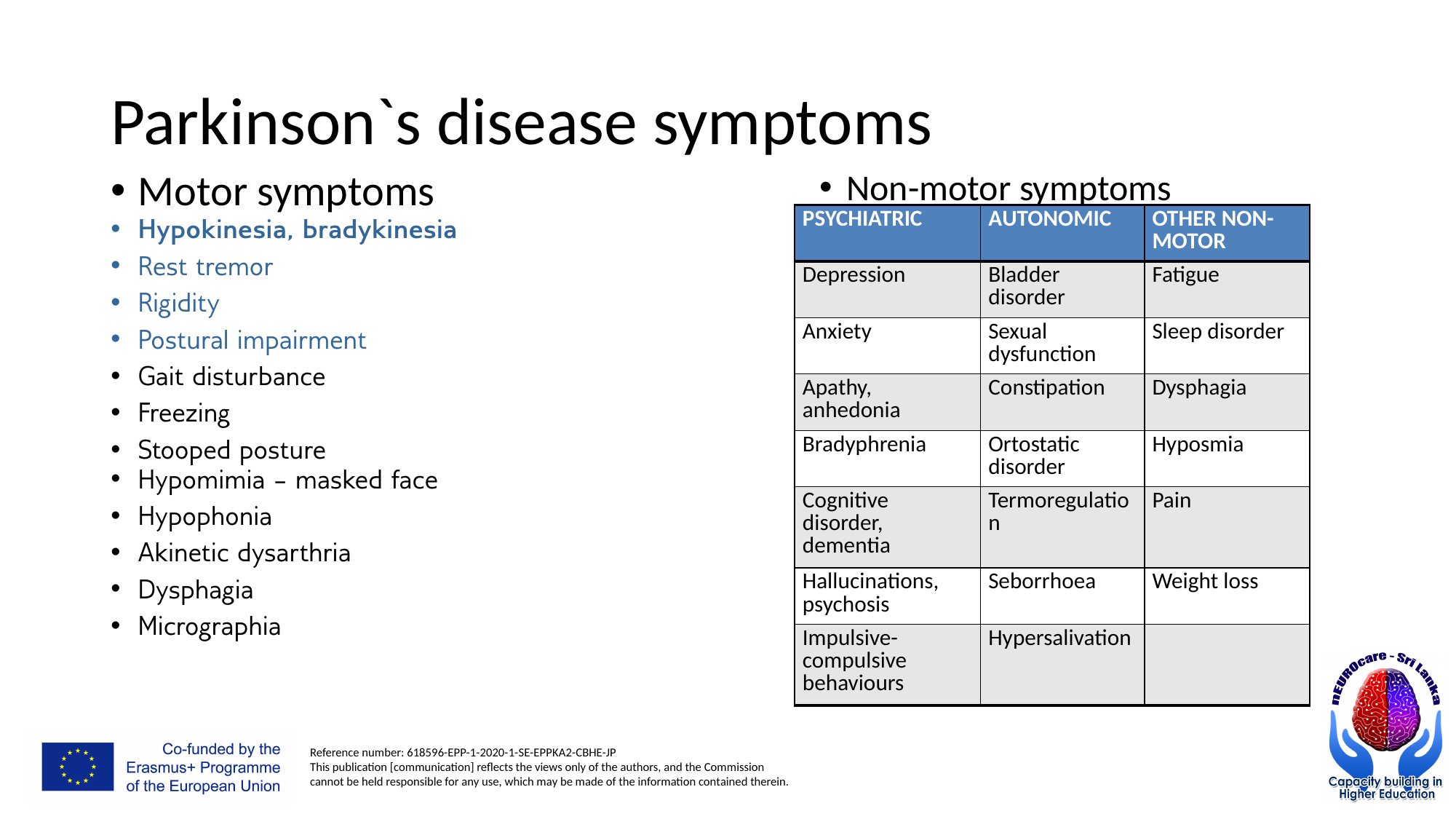

# Parkinson`s disease symptoms
Motor symptoms
Hypokinesia, bradykinesia
Rest tremor
Rigidity
Postural impairment
Gait disturbance
Freezing
Stooped posture
Hypomimia – masked face
Hypophonia
Akinetic dysarthria
Dysphagia
Micrographia

Non-motor symptoms

| PSYCHIATRIC | АUTONOMIC | OTHER NON-MOTOR |
| --- | --- | --- |
| Depression | Bladder disorder | Fatigue |
| Anxiety | Sexual dysfunction | Sleep disorder |
| Apathy, anhedonia | Constipation | Dysphagia |
| Bradyphrenia | Ortostatic disorder | Hyposmia |
| Cognitive disorder, dementia | Termoregulation | Pain |
| Hallucinations, psychosis | Seborrhoea | Weight loss |
| Impulsive-compulsive behaviours | Hypersalivation |  |